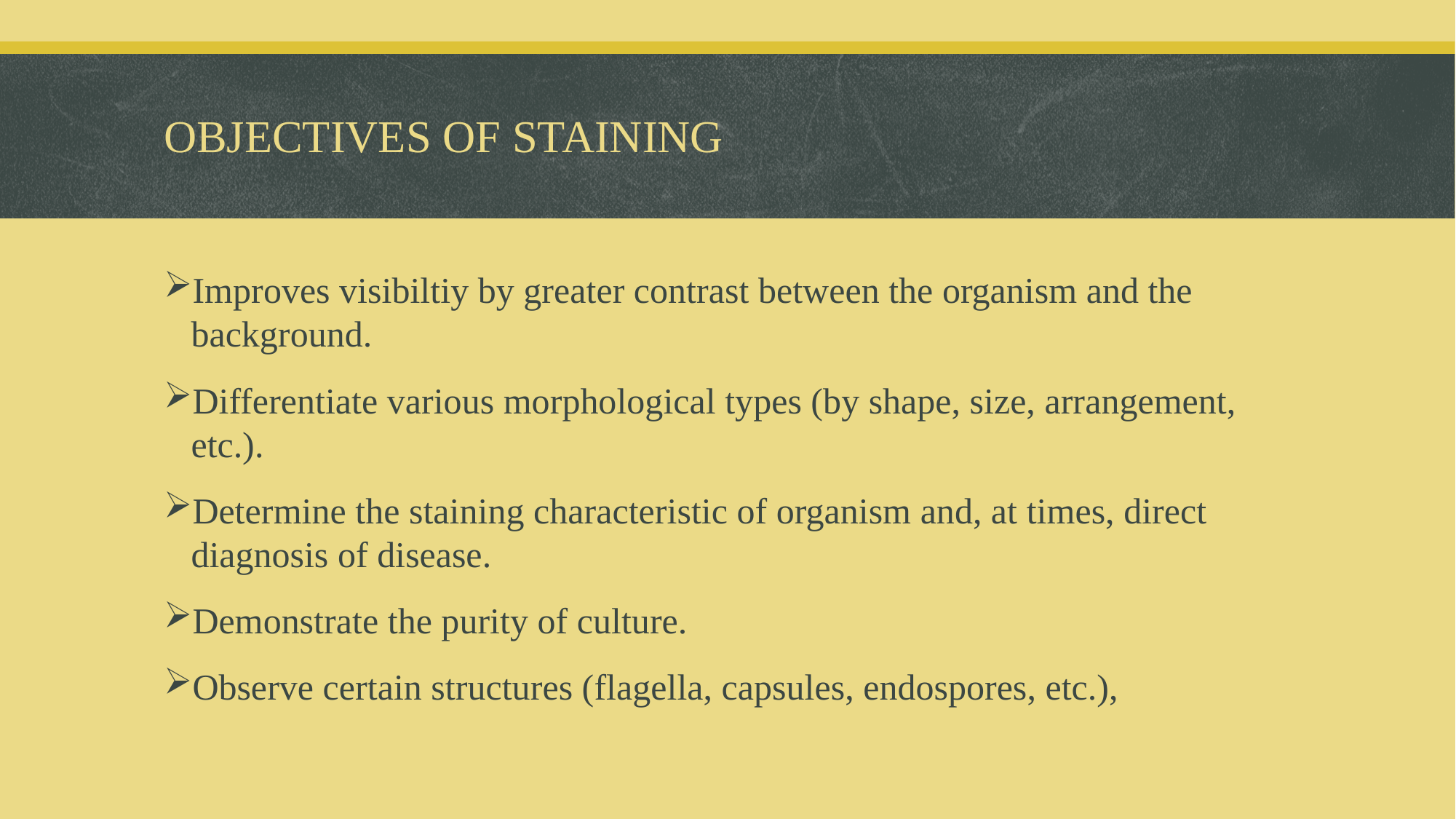

# OBJECTIVES OF STAINING
Improves visibiltiy by greater contrast between the organism and the background.
Differentiate various morphological types (by shape, size, arrangement, etc.).
Determine the staining characteristic of organism and, at times, direct diagnosis of disease.
Demonstrate the purity of culture.
Observe certain structures (flagella, capsules, endospores, etc.),